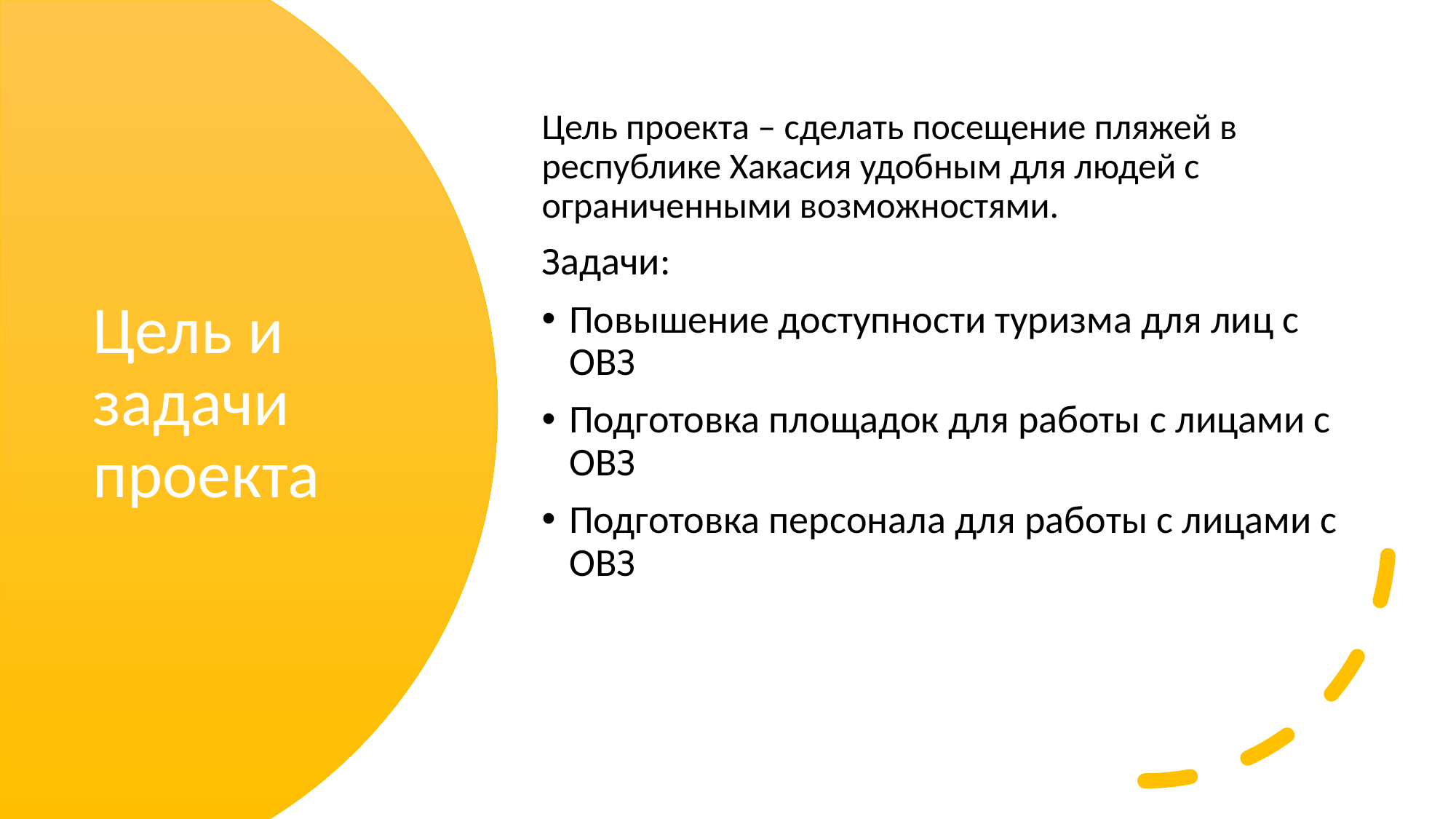

Цель проекта – сделать посещение пляжей в республике Хакасия удобным для людей с ограниченными возможностями.
Задачи:
Повышение доступности туризма для лиц с ОВЗ
Подготовка площадок для работы с лицами с ОВЗ
Подготовка персонала для работы с лицами с ОВЗ

# Цель и задачи проекта